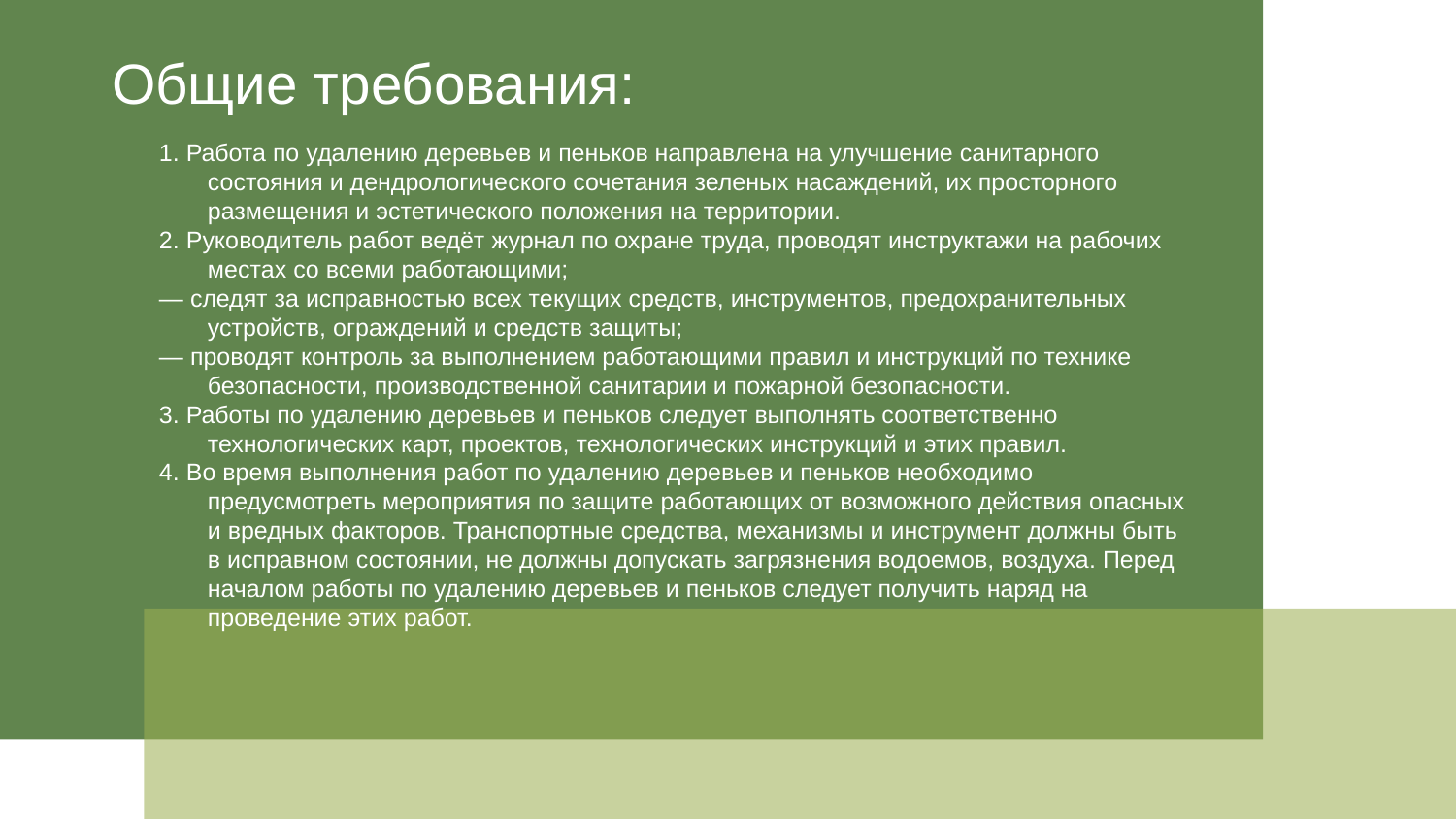

# Общие требования:
1. Работа по удалению деревьев и пеньков направлена на улучшение санитарного состояния и дендрологического сочетания зеленых насаждений, их просторного размещения и эстетического положения на территории.
2. Руководитель работ ведёт журнал по охране труда, проводят инструктажи на рабочих местах со всеми работающими;
— следят за исправностью всех текущих средств, инструментов, предохранительных устройств, ограждений и средств защиты;
— проводят контроль за выполнением работающими правил и инструкций по технике безопасности, производственной санитарии и пожарной безопасности.
3. Работы по удалению деревьев и пеньков следует выполнять соответственно технологических карт, проектов, технологических инструкций и этих правил.
4. Во время выполнения работ по удалению деревьев и пеньков необходимо предусмотреть мероприятия по защите работающих от возможного действия опасных и вредных факторов. Транспортные средства, механизмы и инструмент должны быть в исправном состоянии, не должны допускать загрязнения водоемов, воздуха. Перед началом работы по удалению деревьев и пеньков следует получить наряд на проведение этих работ.